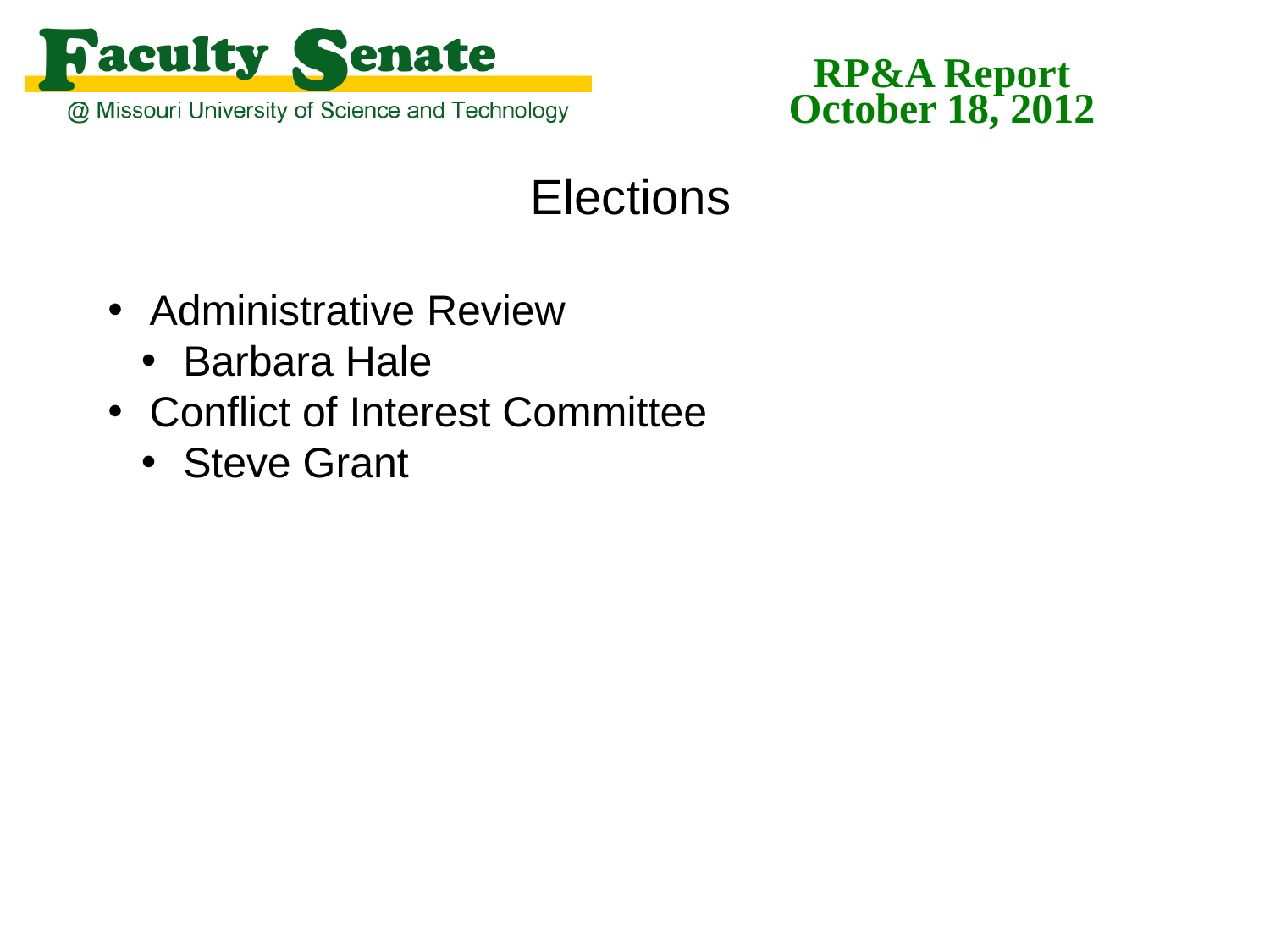

RP&A Report
October 18, 2012
Elections

 Administrative Review
 Barbara Hale
 Conflict of Interest Committee
 Steve Grant